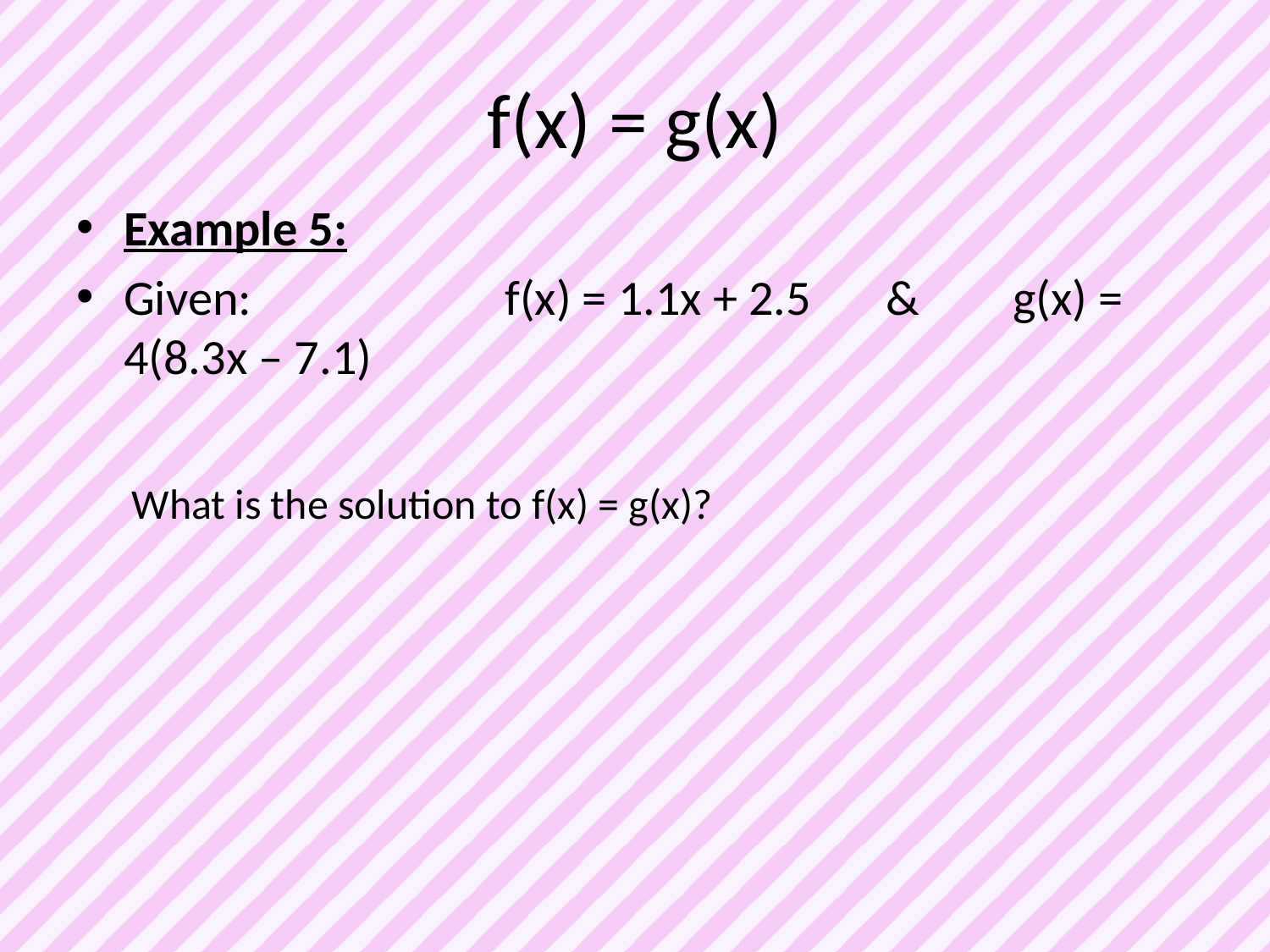

# f(x) = g(x)
Example 5:
Given:		f(x) = 1.1x + 2.5 	&	g(x) =  4(8.3x – 7.1)

What is the solution to f(x) = g(x)?